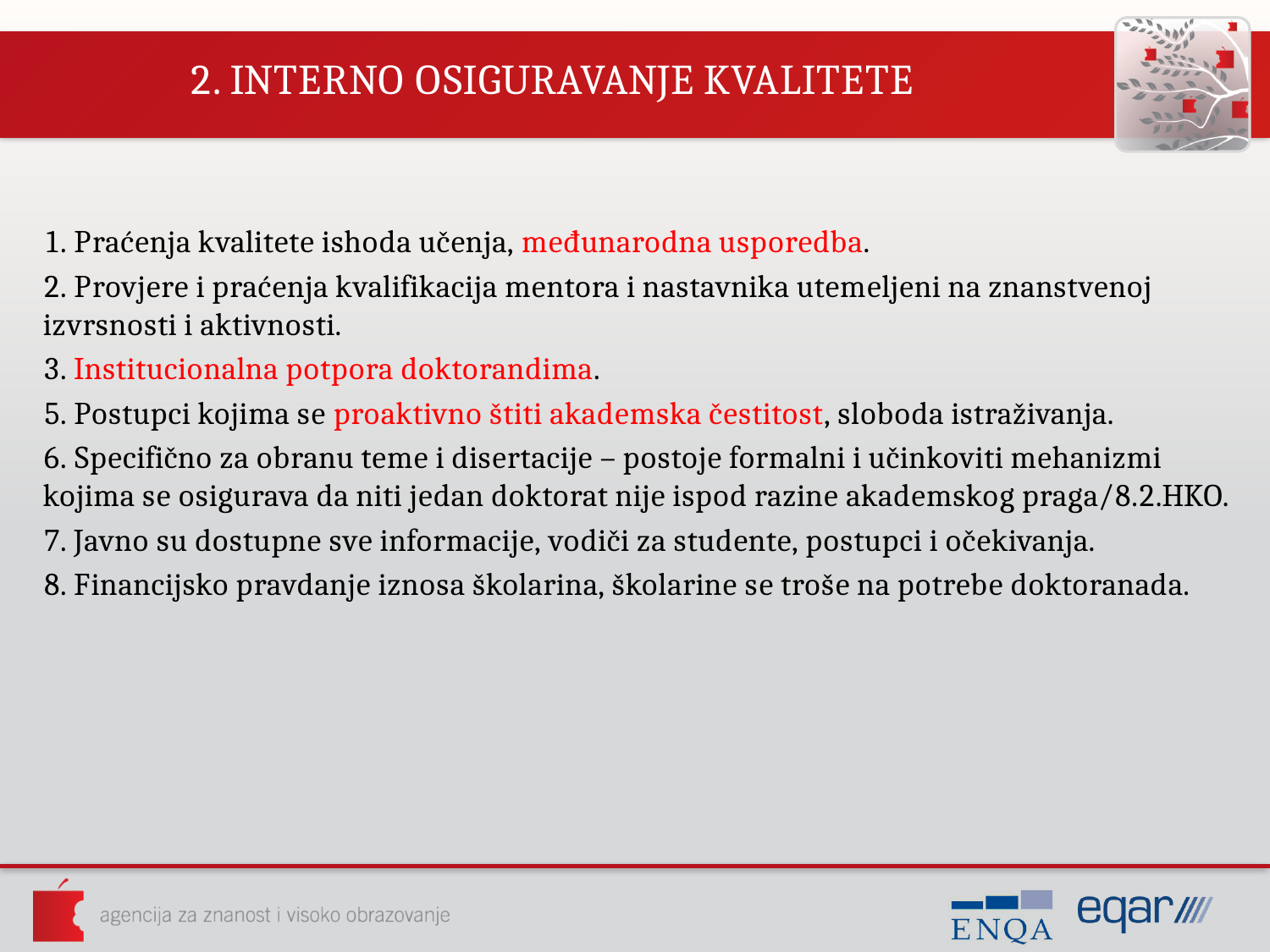

# 2. INTERNO OSIGURAVANJE KVALITETE

1. Praćenja kvalitete ishoda učenja, međunarodna usporedba.
2. Provjere i praćenja kvalifikacija mentora i nastavnika utemeljeni na znanstvenoj izvrsnosti i aktivnosti.
3. Institucionalna potpora doktorandima.
5. Postupci kojima se proaktivno štiti akademska čestitost, sloboda istraživanja.
6. Specifično za obranu teme i disertacije – postoje formalni i učinkoviti mehanizmi kojima se osigurava da niti jedan doktorat nije ispod razine akademskog praga/8.2.HKO.
7. Javno su dostupne sve informacije, vodiči za studente, postupci i očekivanja.
8. Financijsko pravdanje iznosa školarina, školarine se troše na potrebe doktoranada.